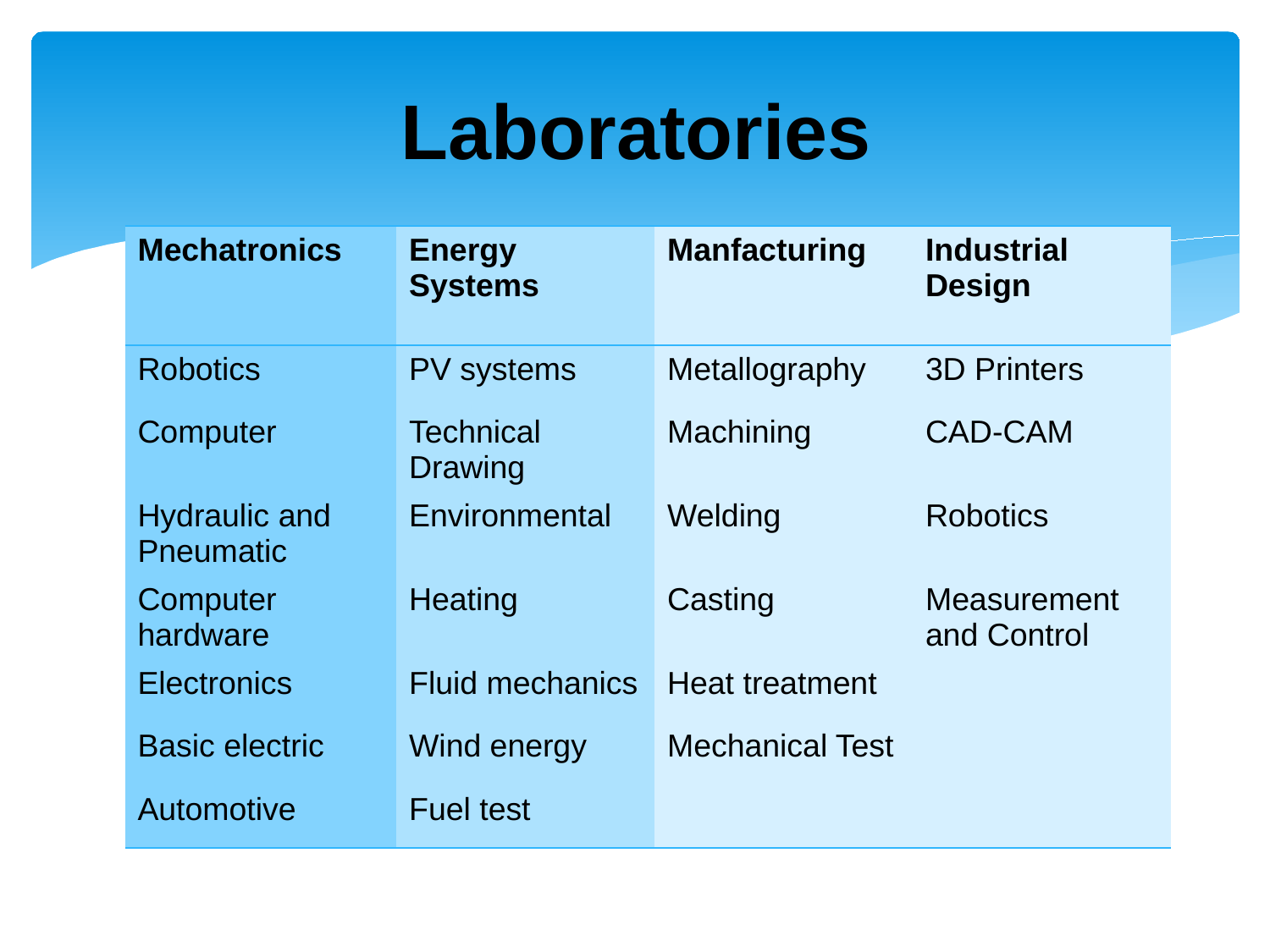

# Laboratories
| Mechatronics | Energy Systems | Manfacturing | Industrial Design |
| --- | --- | --- | --- |
| Robotics | PV systems | Metallography | 3D Printers |
| Computer | Technical Drawing | Machining | CAD-CAM |
| Hydraulic and Pneumatic | Environmental | Welding | Robotics |
| Computer hardware | Heating | Casting | Measurement and Control |
| Electronics | Fluid mechanics | Heat treatment |  |
| Basic electric | Wind energy | Mechanical Test |  |
| Automotive | Fuel test |  |  |